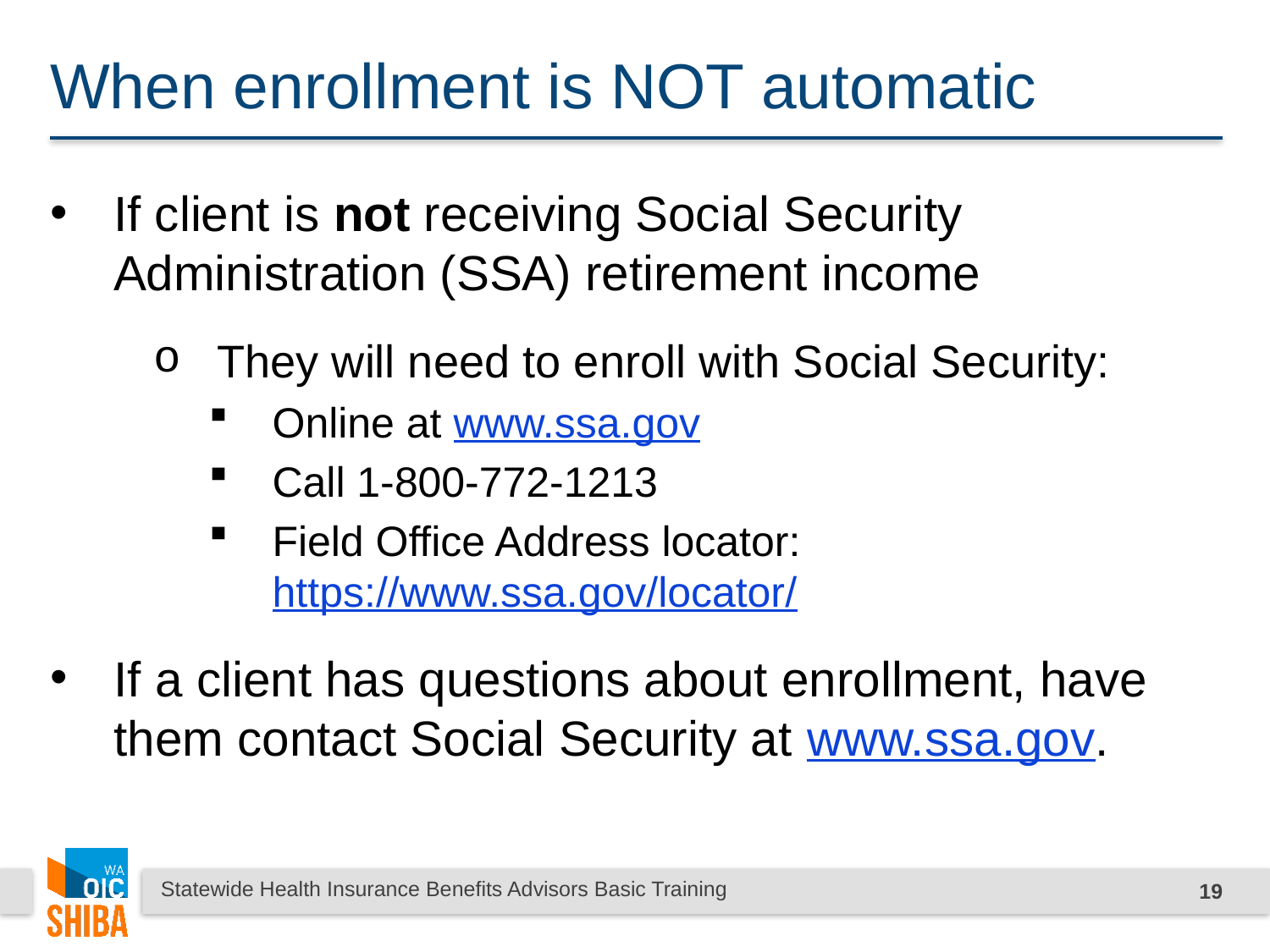

# When enrollment is NOT automatic
If client is not receiving Social Security Administration (SSA) retirement income

They will need to enroll with Social Security:
Online at www.ssa.gov
Call 1-800-772-1213
Field Office Address locator: https://www.ssa.gov/locator/

If a client has questions about enrollment, have them contact Social Security at www.ssa.gov.

Statewide Health Insurance Benefits Advisors Basic Training
19